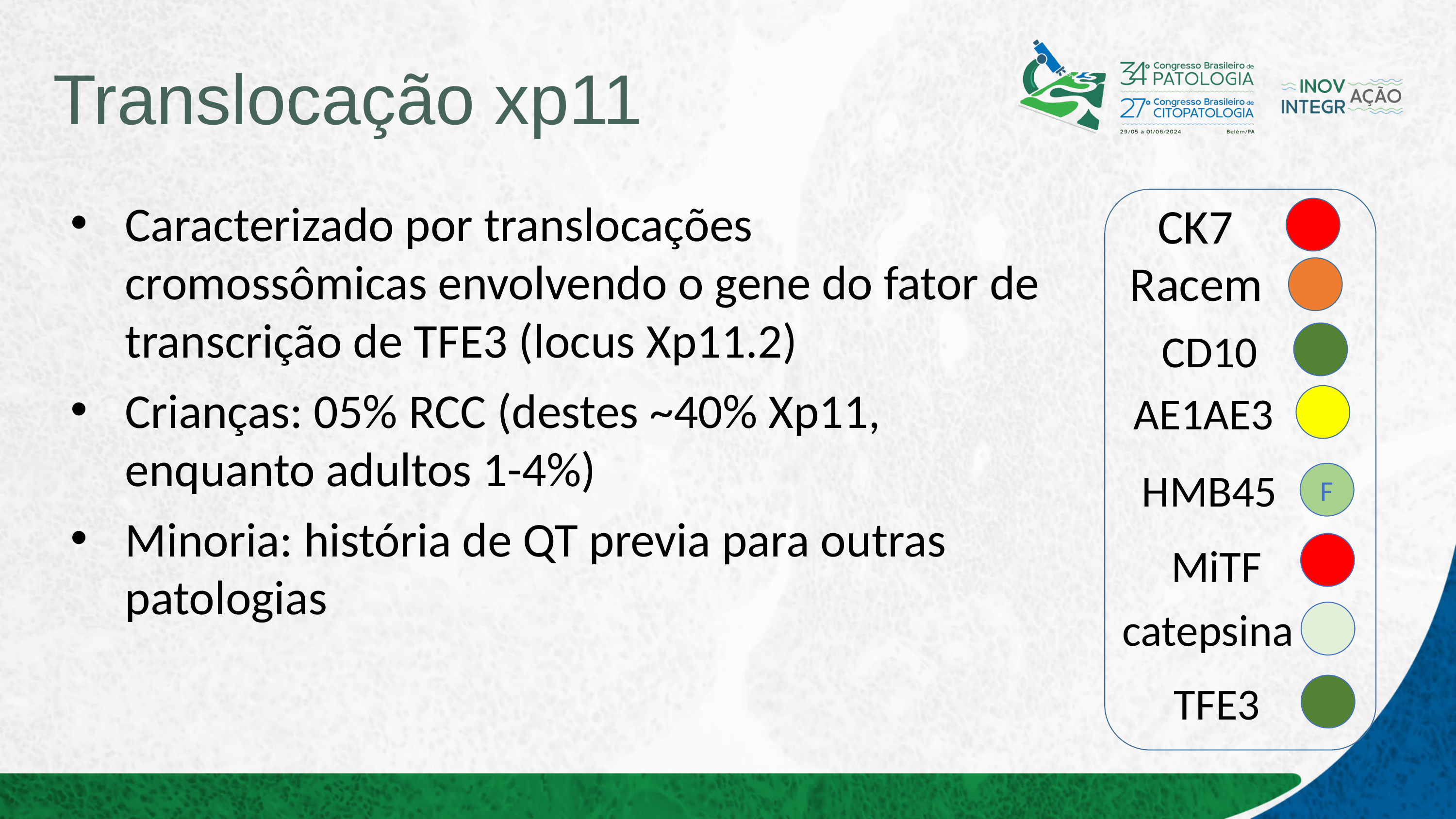

# Translocação xp11
Caracterizado por translocações cromossômicas envolvendo o gene do fator de transcrição de TFE3 (locus Xp11.2)
Crianças: 05% RCC (destes ~40% Xp11, enquanto adultos 1-4%)
Minoria: história de QT previa para outras patologias

CK7

Racem

CD10

AE1AE3

HMB45
F

MiTF
catepsina

TFE3